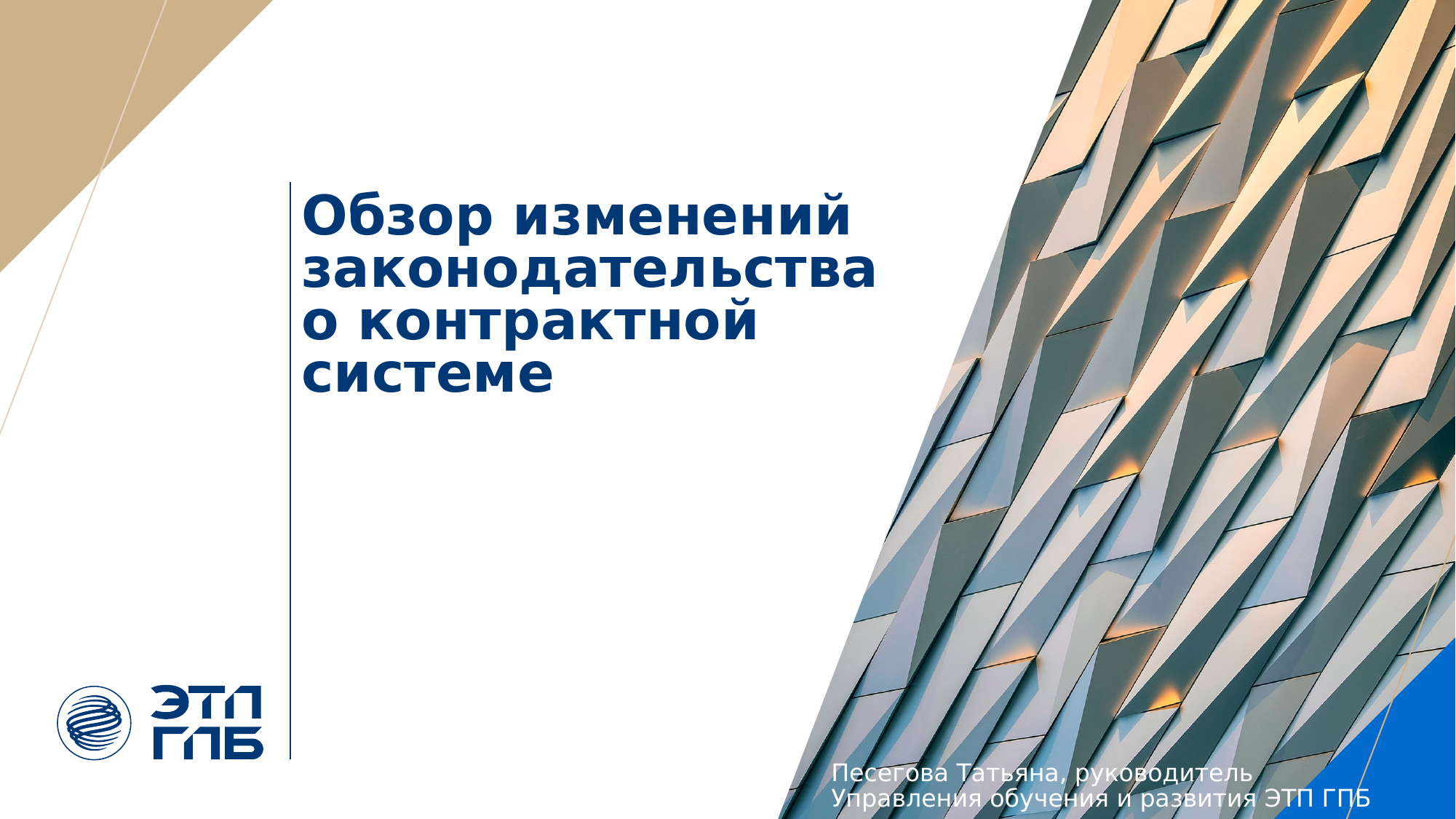

# Обзор изменений законодательства о контрактной системе

Песегова Татьяна, руководитель
Управления обучения и развития ЭТП ГПБ